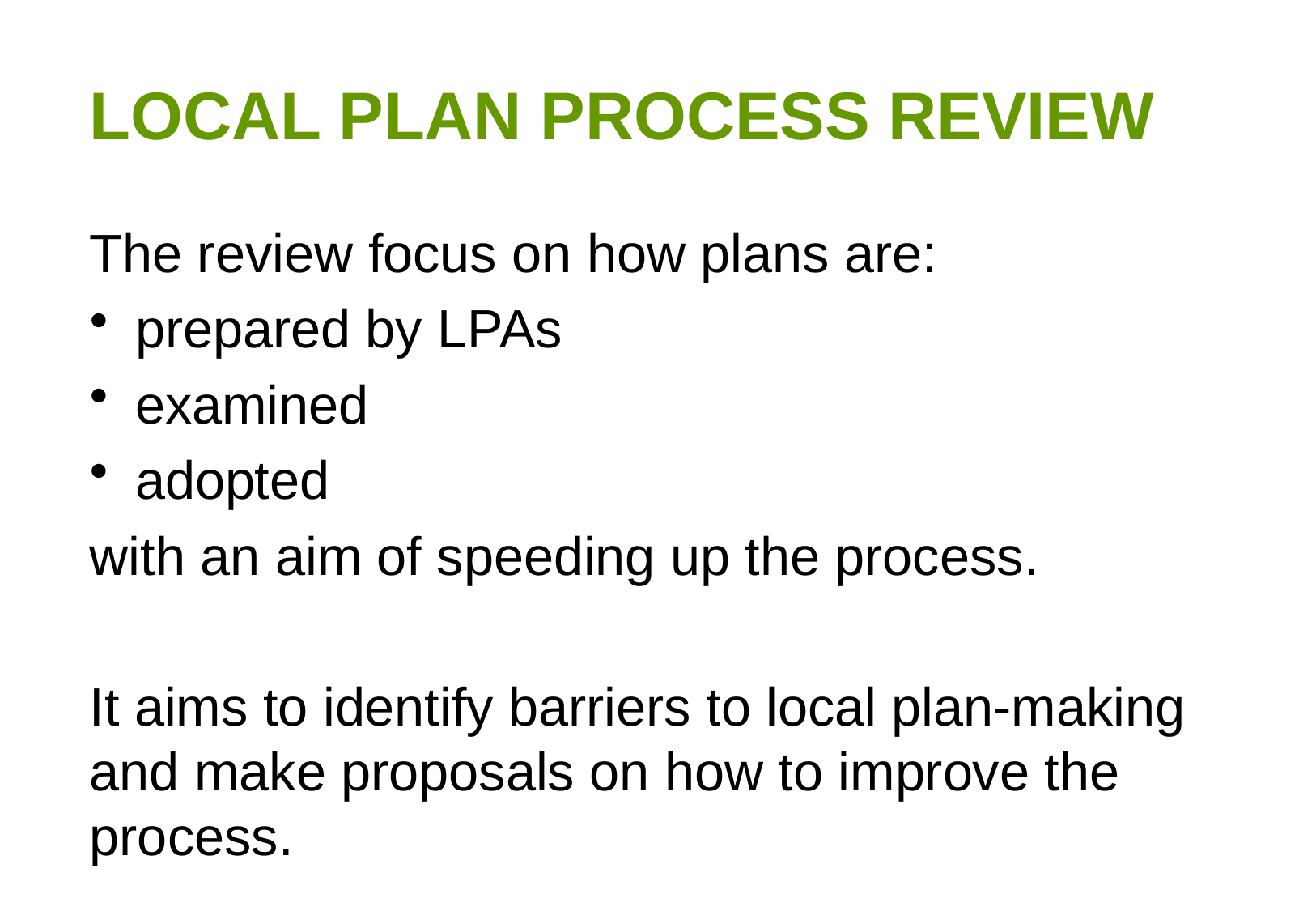

# LOCAL PLAN PROCESS REVIEW
The review focus on how plans are:
prepared by LPAs
examined
adopted
with an aim of speeding up the process.

It aims to identify barriers to local plan-making and make proposals on how to improve the process.